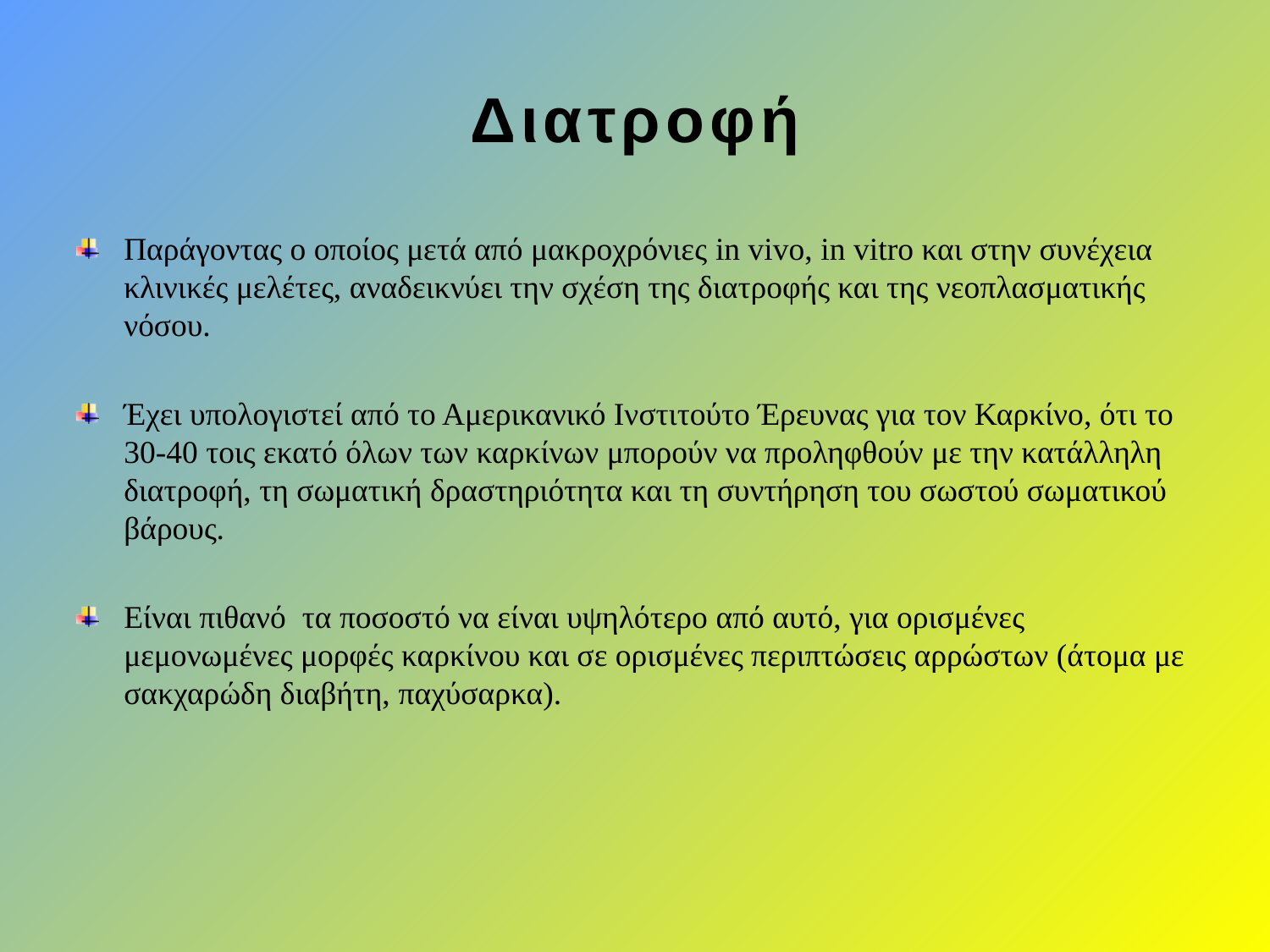

# Διατροφή
Παράγοντας ο οποίος μετά από μακροχρόνιες in vivo, in vitro και στην συνέχεια κλινικές μελέτες, αναδεικνύει την σχέση της διατροφής και της νεοπλασματικής νόσου.

Έχει υπολογιστεί από το Αμερικανικό Ινστιτούτο Έρευνας για τον Καρκίνο, ότι το 30-40 τοις εκατό όλων των καρκίνων μπορούν να προληφθούν με την κατάλληλη διατροφή, τη σωματική δραστηριότητα και τη συντήρηση του σωστού σωματικού βάρους.

Είναι πιθανό  τα ποσοστό να είναι υψηλότερο από αυτό, για ορισμένες μεμονωμένες μορφές καρκίνου και σε ορισμένες περιπτώσεις αρρώστων (άτομα με σακχαρώδη διαβήτη, παχύσαρκα).